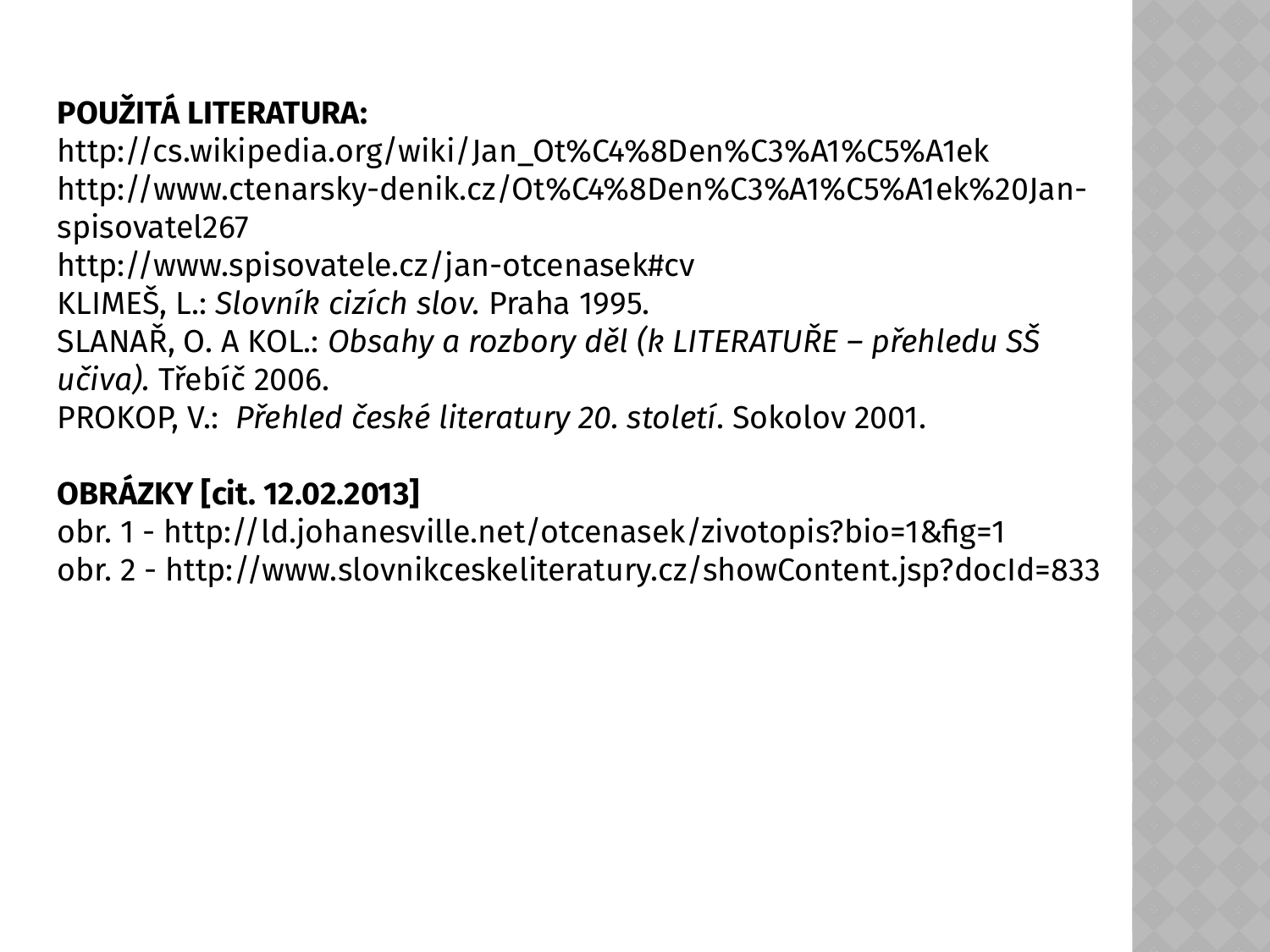

POUŽITÁ LITERATURA:
http://cs.wikipedia.org/wiki/Jan_Ot%C4%8Den%C3%A1%C5%A1ek
http://www.ctenarsky-denik.cz/Ot%C4%8Den%C3%A1%C5%A1ek%20Jan-spisovatel267
http://www.spisovatele.cz/jan-otcenasek#cv
KLIMEŠ, L.: Slovník cizích slov. Praha 1995.
SLANAŘ, O. A KOL.: Obsahy a rozbory děl (k LITERATUŘE – přehledu SŠ učiva). Třebíč 2006.
PROKOP, V.:  Přehled české literatury 20. století. Sokolov 2001.

OBRÁZKY [cit. 12.02.2013]
obr. 1 - http://ld.johanesville.net/otcenasek/zivotopis?bio=1&fig=1
obr. 2 - http://www.slovnikceskeliteratury.cz/showContent.jsp?docId=833